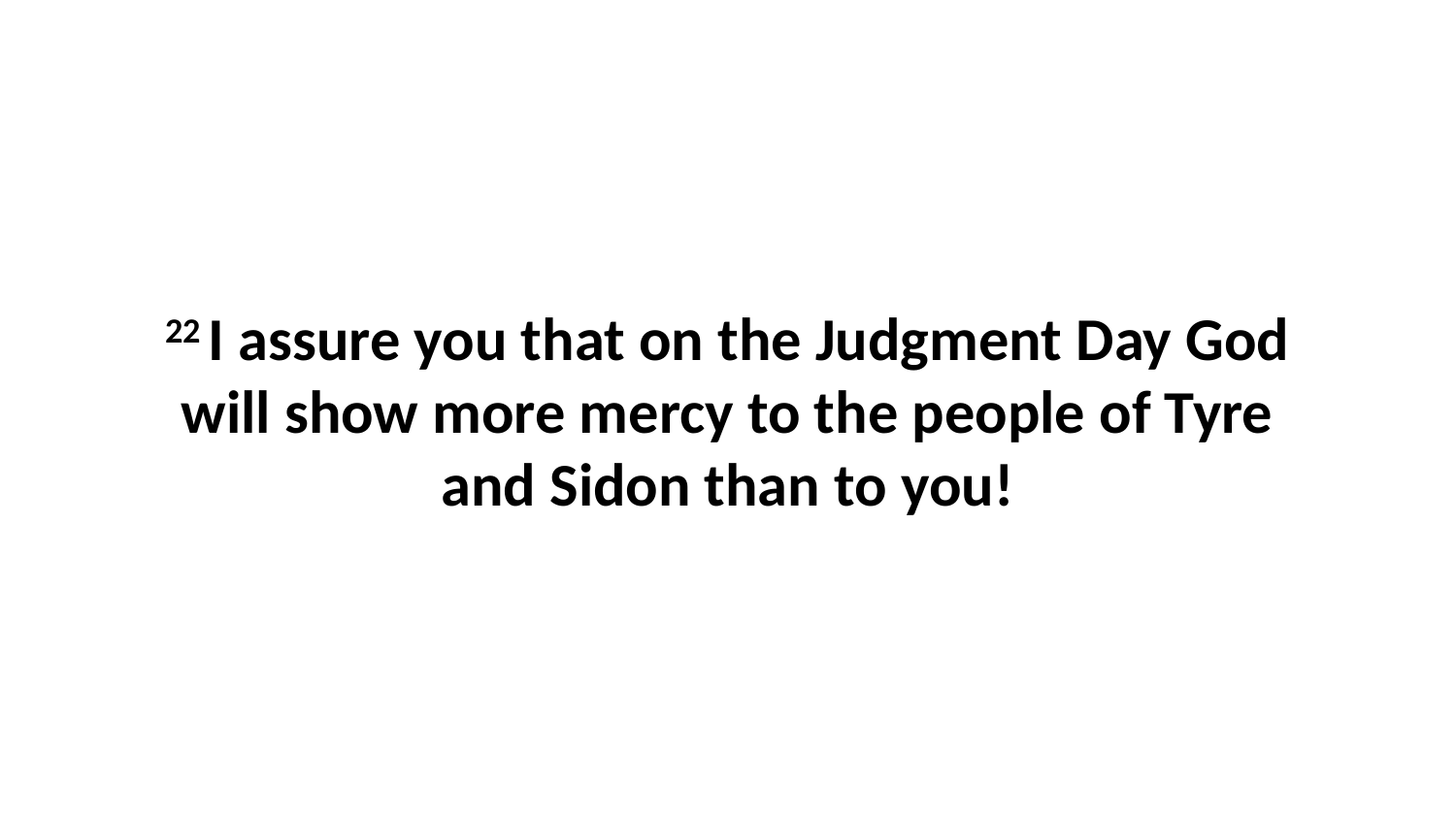

22 I assure you that on the Judgment Day God will show more mercy to the people of Tyre and Sidon than to you!